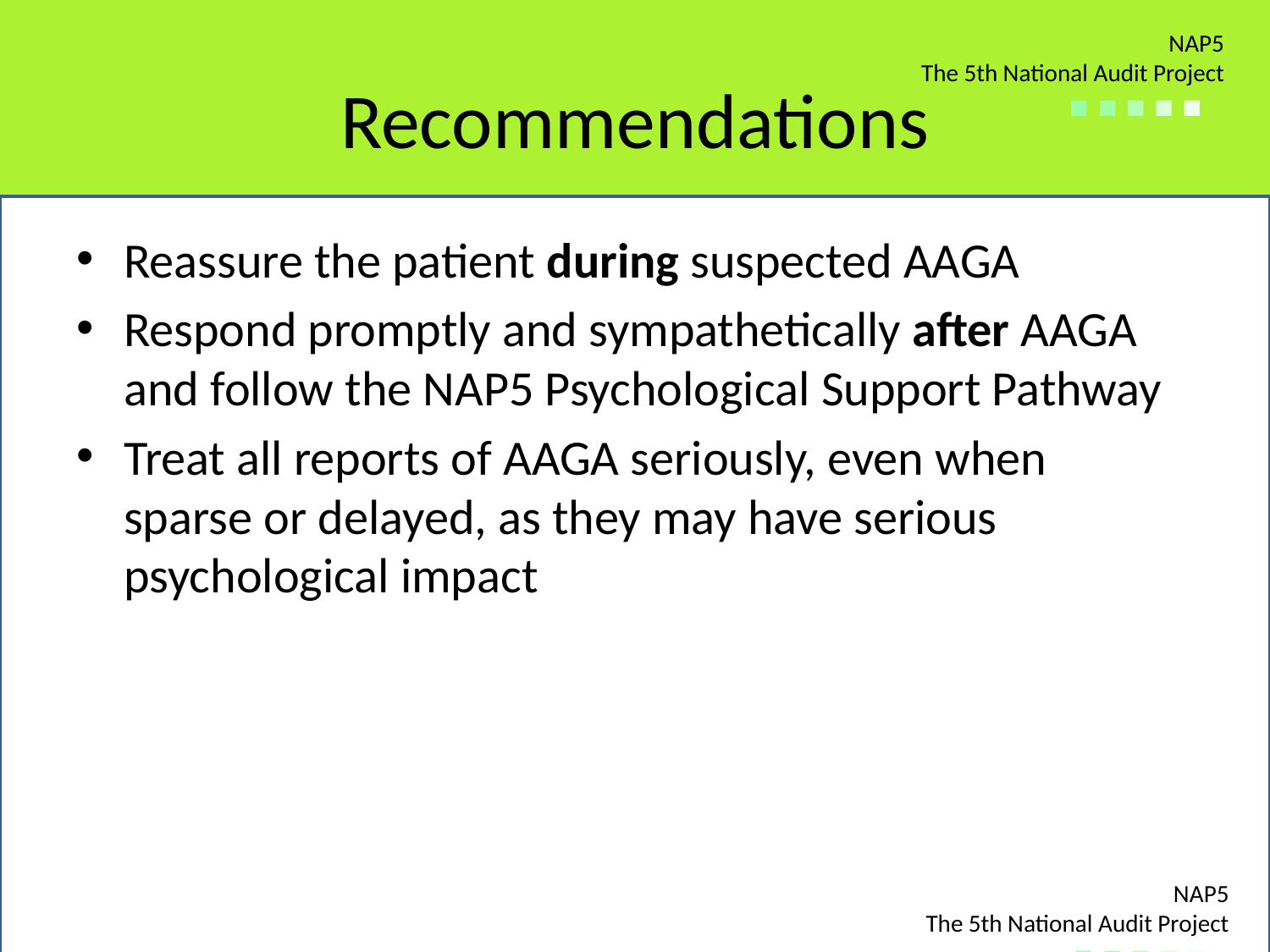

# Recommendations
Reassure the patient during suspected AAGA
Respond promptly and sympathetically after AAGA and follow the NAP5 Psychological Support Pathway
Treat all reports of AAGA seriously, even when sparse or delayed, as they may have serious psychological impact